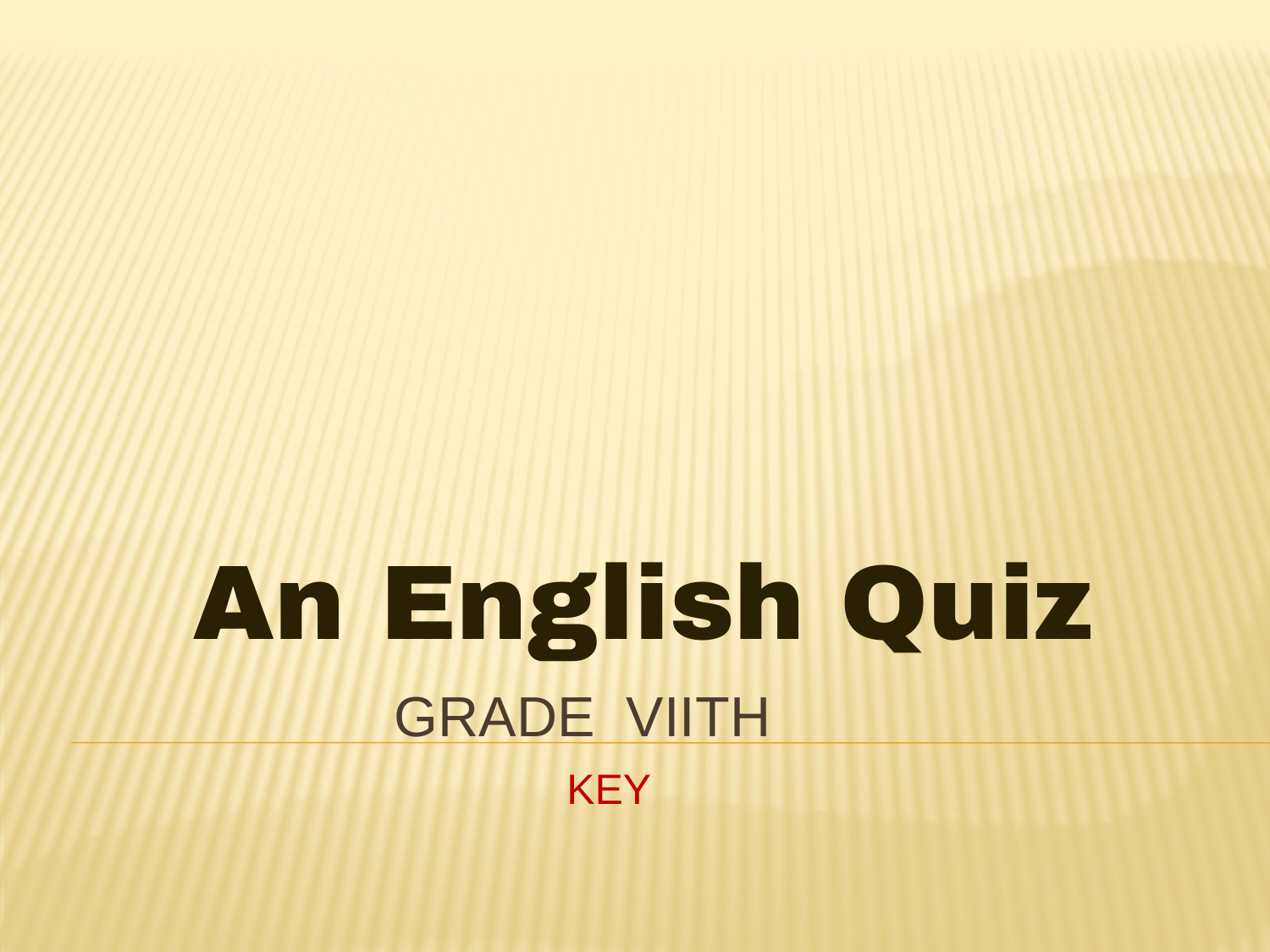

An English Quiz
# Grade  Viith key